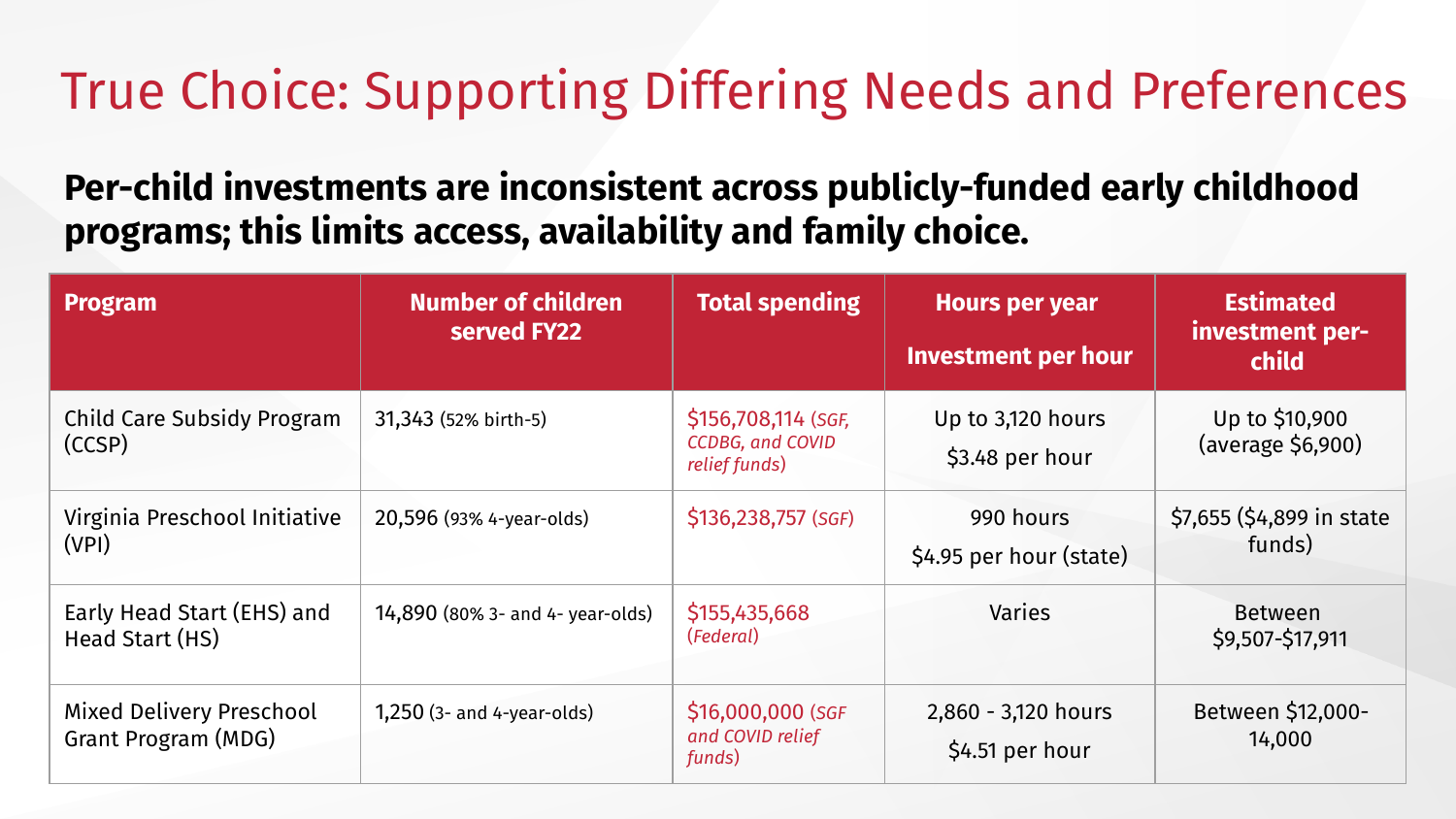

# True Choice: Supporting Differing Needs and Preferences
Per-child investments are inconsistent across publicly-funded early childhood programs; this limits access, availability and family choice.
| Program | Number of children served FY22 | Total spending | Hours per year Investment per hour | Estimated investment per-child |
| --- | --- | --- | --- | --- |
| Child Care Subsidy Program (CCSP) | 31,343 (52% birth-5) | $156,708,114 (SGF, CCDBG, and COVID relief funds) | Up to 3,120 hours $3.48 per hour | Up to $10,900 (average $6,900) |
| Virginia Preschool Initiative (VPI) | 20,596 (93% 4-year-olds) | $136,238,757 (SGF) | 990 hours $4.95 per hour (state) | $7,655 ($4,899 in state funds) |
| Early Head Start (EHS) and Head Start (HS) | 14,890 (80% 3- and 4- year-olds) | $155,435,668 (Federal) | Varies | Between $9,507-$17,911 |
| Mixed Delivery Preschool Grant Program (MDG) | 1,250 (3- and 4-year-olds) | $16,000,000 (SGF and COVID relief funds) | 2,860 - 3,120 hours $4.51 per hour | Between $12,000-14,000 |